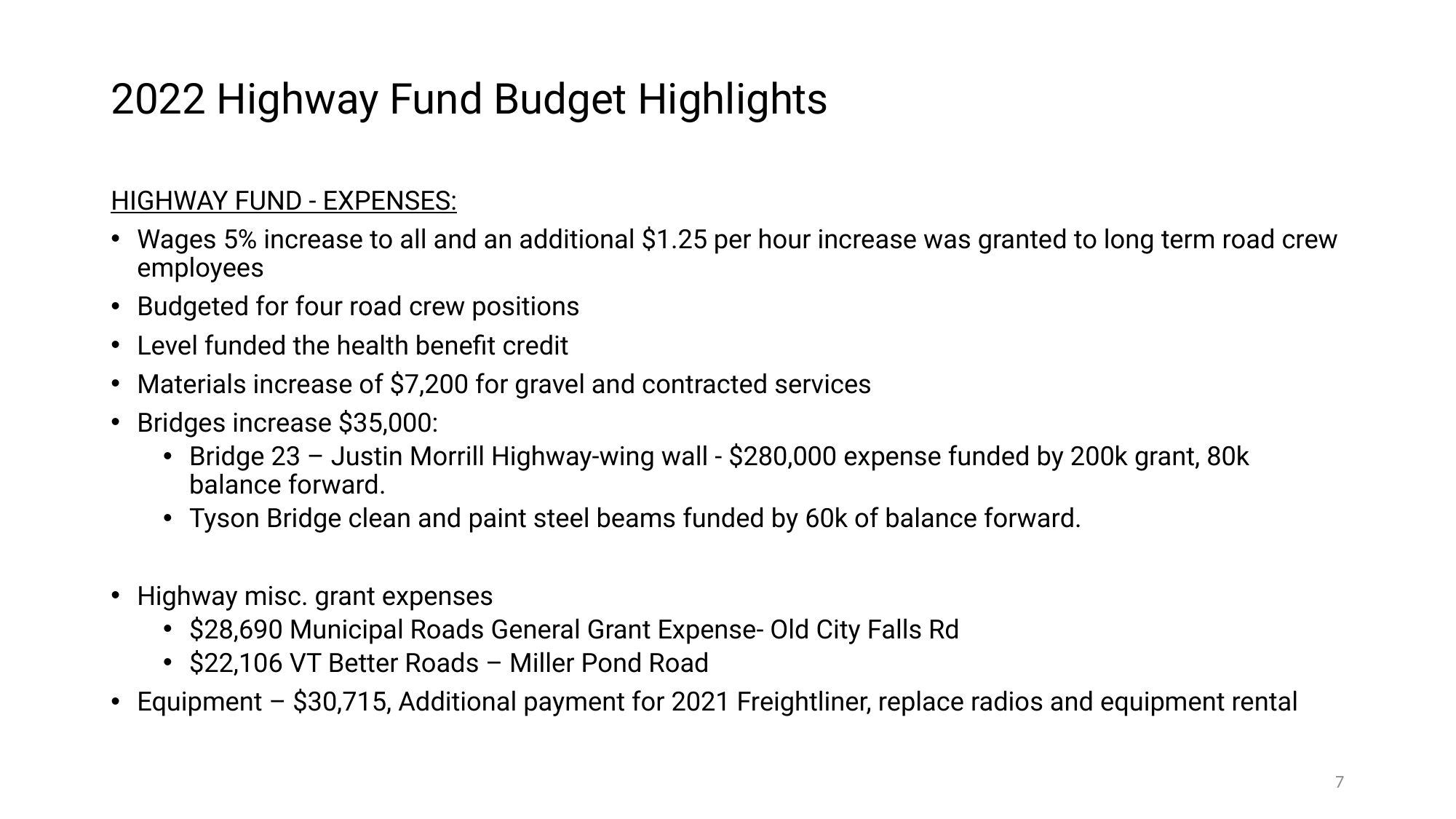

# 2022 Highway Fund Budget Highlights
HIGHWAY FUND - EXPENSES:
Wages 5% increase to all and an additional $1.25 per hour increase was granted to long term road crew employees
Budgeted for four road crew positions
Level funded the health benefit credit
Materials increase of $7,200 for gravel and contracted services
Bridges increase $35,000:
Bridge 23 – Justin Morrill Highway-wing wall - $280,000 expense funded by 200k grant, 80k balance forward.
Tyson Bridge clean and paint steel beams funded by 60k of balance forward.

Highway misc. grant expenses
$28,690 Municipal Roads General Grant Expense- Old City Falls Rd
$22,106 VT Better Roads – Miller Pond Road
Equipment – $30,715, Additional payment for 2021 Freightliner, replace radios and equipment rental

7